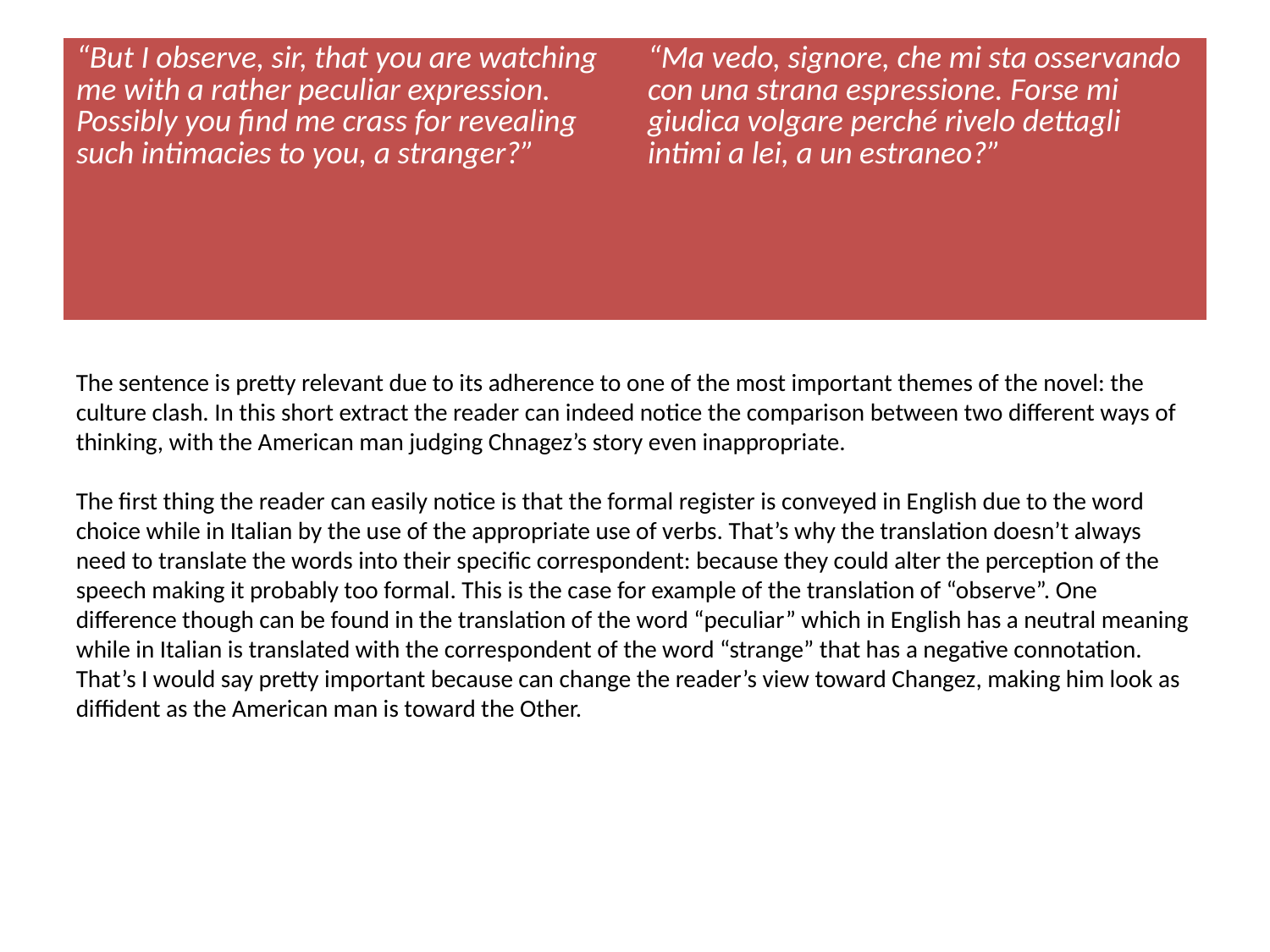

| “But I observe, sir, that you are watching me with a rather peculiar expression. Possibly you find me crass for revealing such intimacies to you, a stranger?” | “Ma vedo, signore, che mi sta osservando con una strana espressione. Forse mi giudica volgare perché rivelo dettagli intimi a lei, a un estraneo?” |
| --- | --- |
#
The sentence is pretty relevant due to its adherence to one of the most important themes of the novel: the culture clash. In this short extract the reader can indeed notice the comparison between two different ways of thinking, with the American man judging Chnagez’s story even inappropriate.

The first thing the reader can easily notice is that the formal register is conveyed in English due to the word choice while in Italian by the use of the appropriate use of verbs. That’s why the translation doesn’t always need to translate the words into their specific correspondent: because they could alter the perception of the speech making it probably too formal. This is the case for example of the translation of “observe”. One difference though can be found in the translation of the word “peculiar” which in English has a neutral meaning while in Italian is translated with the correspondent of the word “strange” that has a negative connotation. That’s I would say pretty important because can change the reader’s view toward Changez, making him look as diffident as the American man is toward the Other.